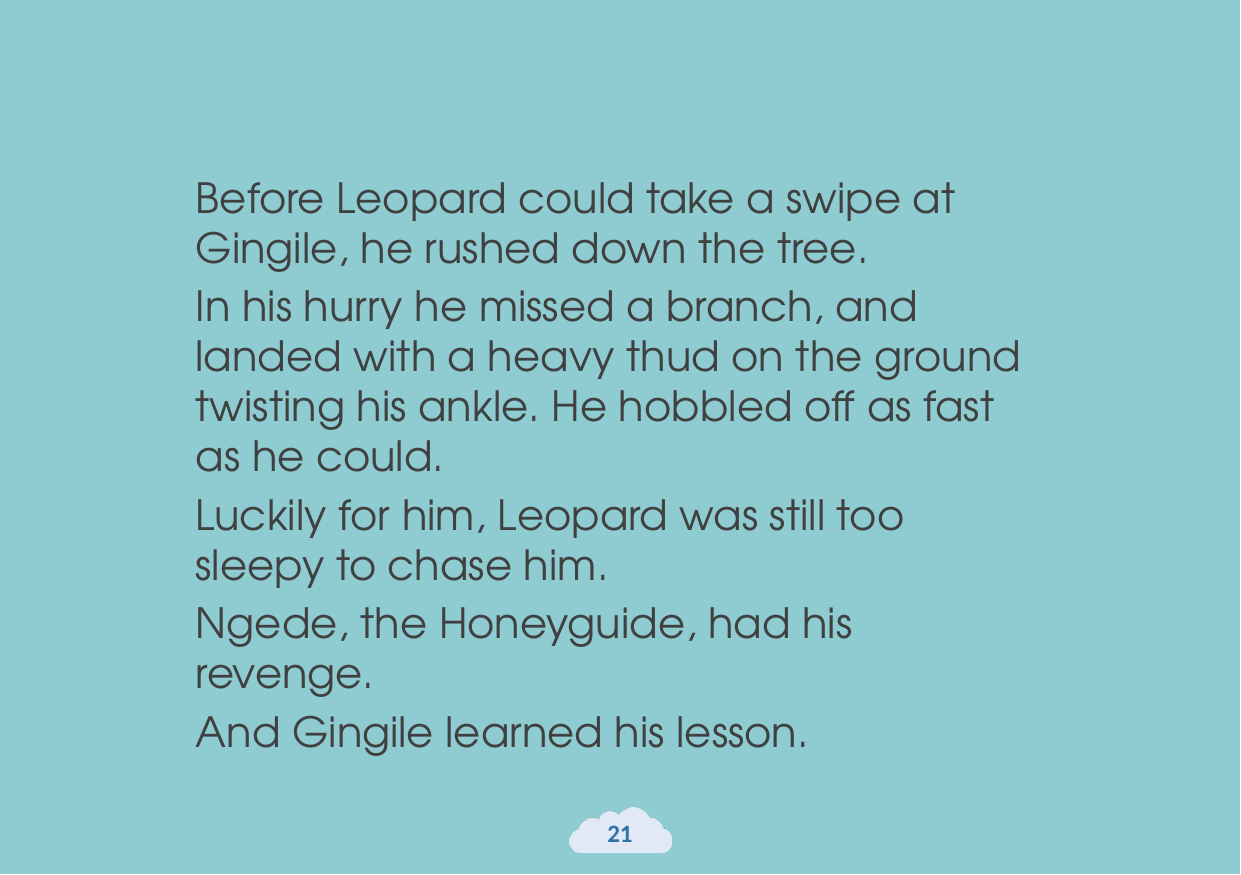

Before Leopard could take a swipe at Gingile, he rushed down the tree.
In his hurry he missed a branch, and landed with a heavy thud on the ground twisting his ankle. He hobbled off as fast as he could.
Luckily for him, Leopard was still too sleepy to chase him.
Ngede, the Honeyguide, had his revenge.
And Gingile learned his lesson.

21